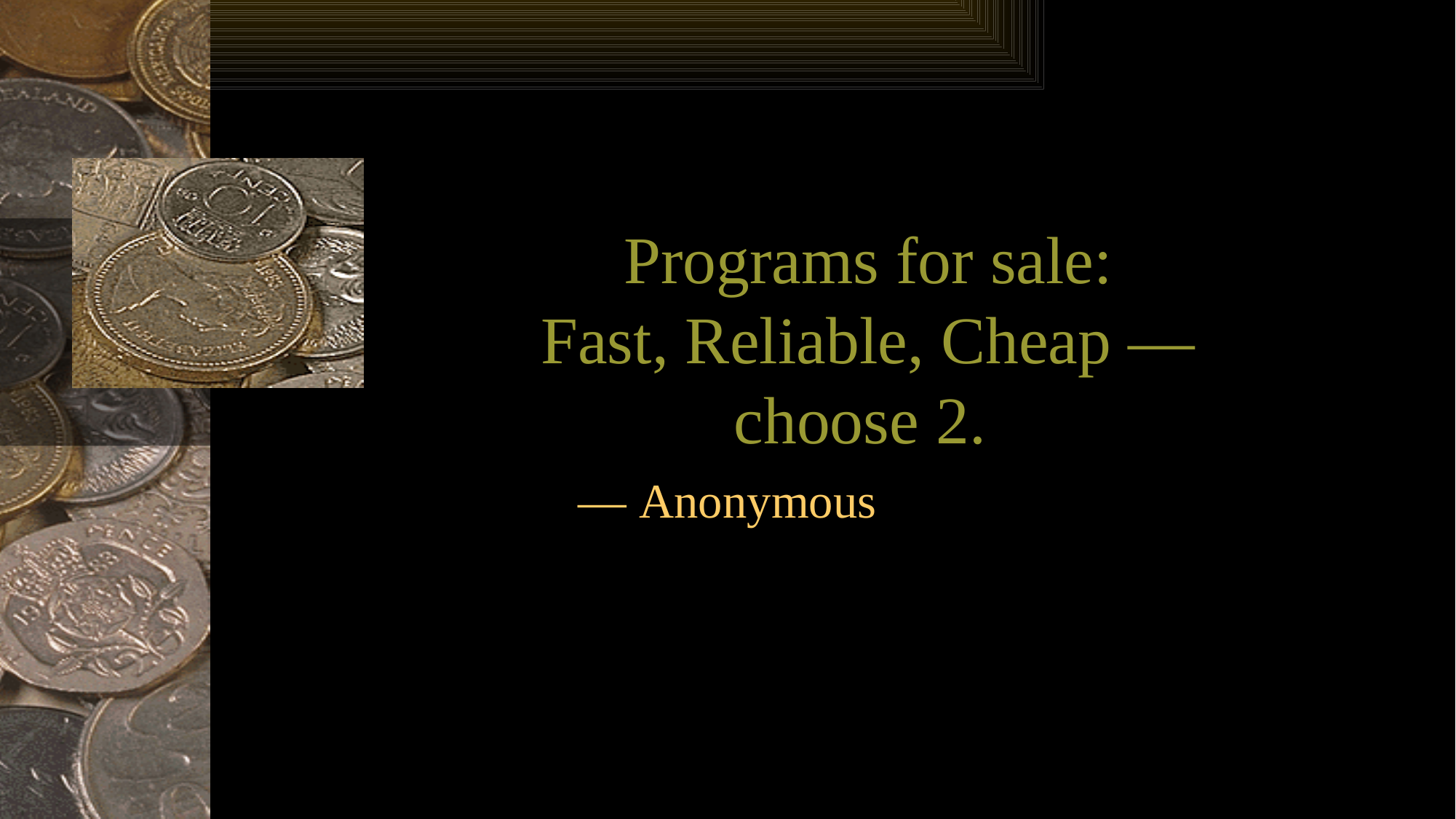

# Programs for sale: Fast, Reliable, Cheap — choose 2.
— Anonymous